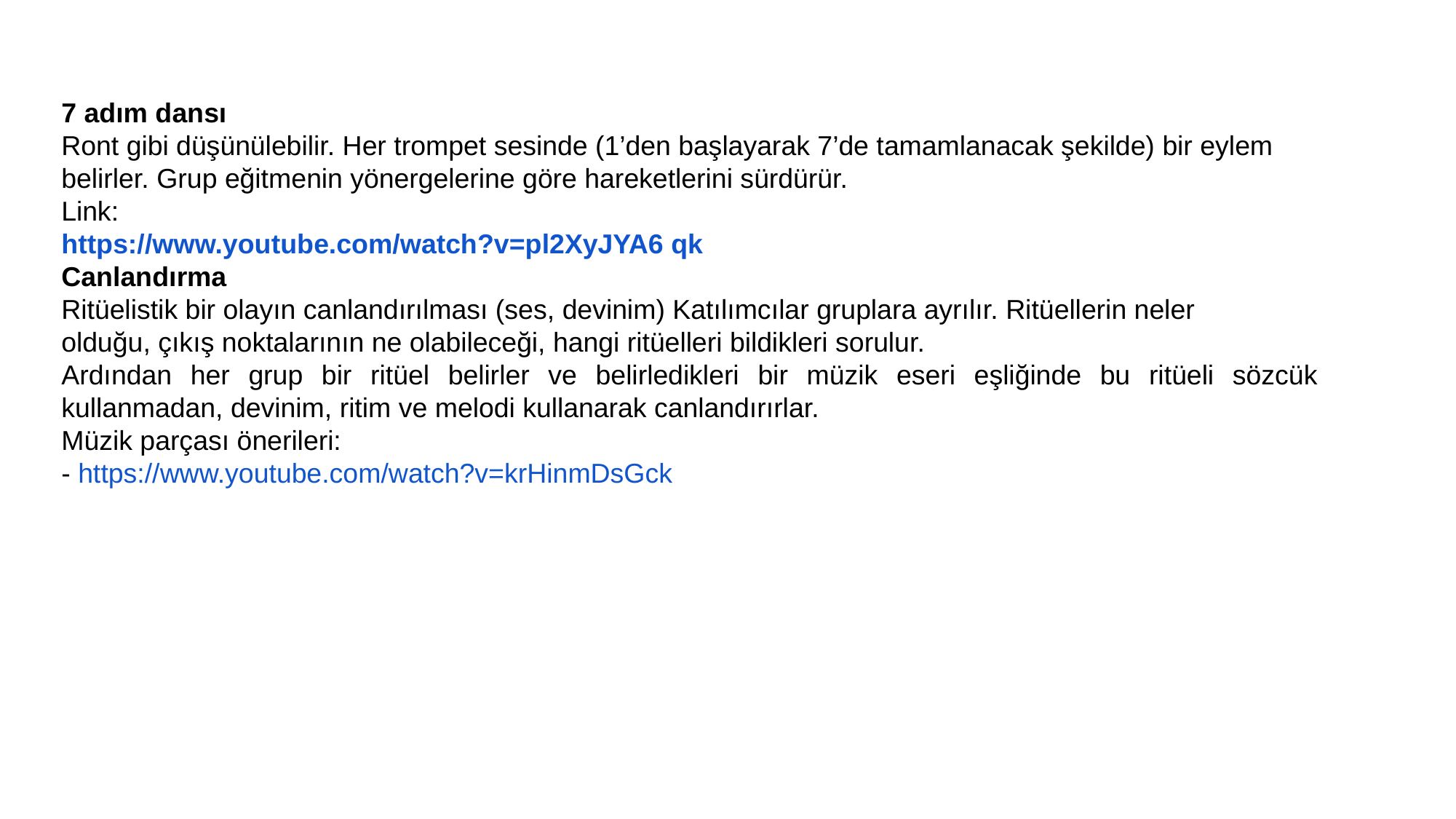

7 adım dansı
Ront gibi düşünülebilir. Her trompet sesinde (1’den başlayarak 7’de tamamlanacak şekilde) bir eylem
belirler. Grup eğitmenin yönergelerine göre hareketlerini sürdürür.
Link:
https://www.youtube.com/watch?v=pl2XyJYA6 qk
Canlandırma
Ritüelistik bir olayın canlandırılması (ses, devinim) Katılımcılar gruplara ayrılır. Ritüellerin neler
olduğu, çıkış noktalarının ne olabileceği, hangi ritüelleri bildikleri sorulur.
Ardından her grup bir ritüel belirler ve belirledikleri bir müzik eseri eşliğinde bu ritüeli sözcük kullanmadan, devinim, ritim ve melodi kullanarak canlandırırlar.
Müzik parçası önerileri:
- https://www.youtube.com/watch?v=krHinmDsGck